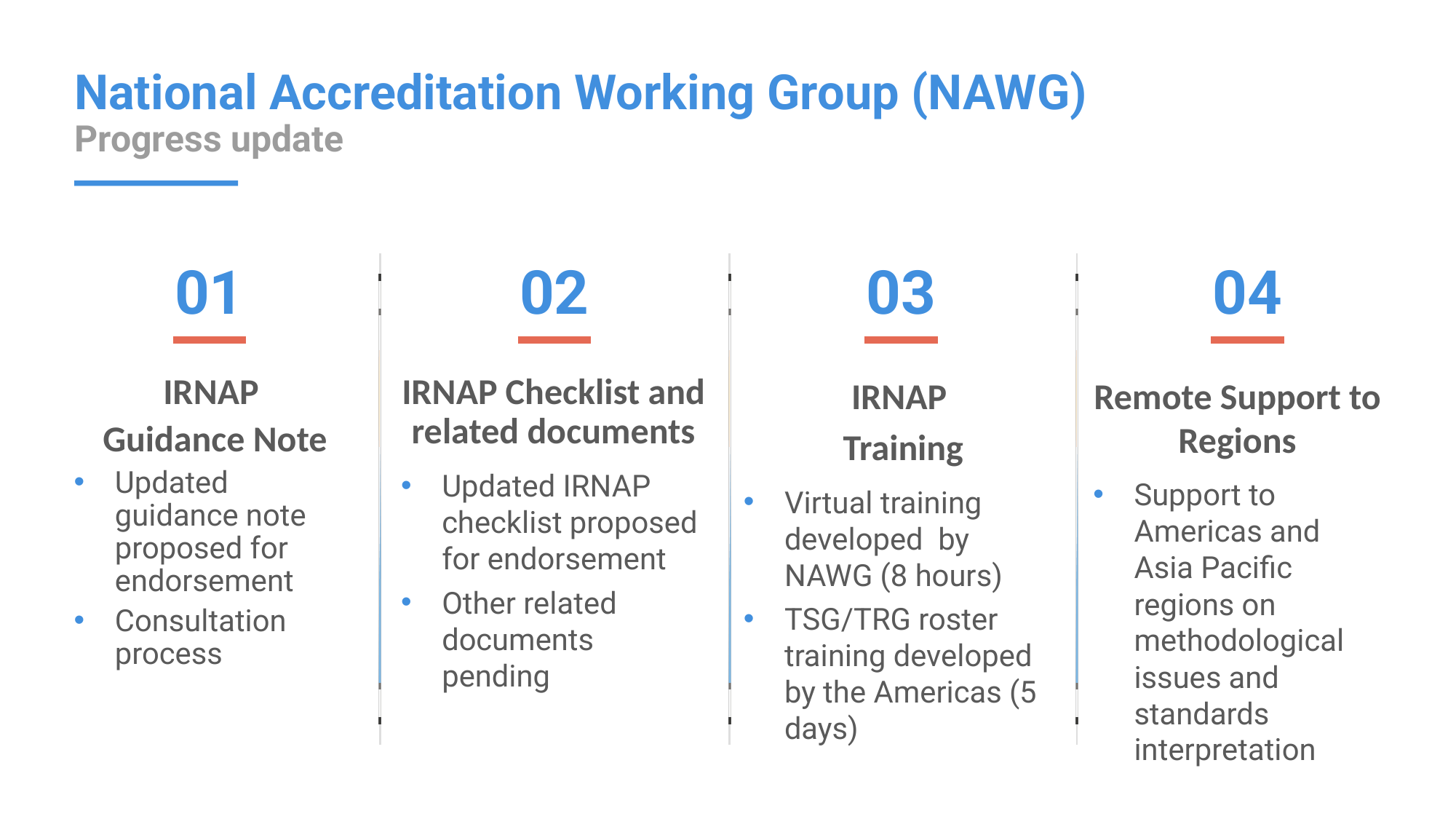

National Accreditation Working Group (NAWG)
Progress update

01
02

03

04
IRNAP
Guidance Note
Updated guidance note proposed for endorsement
Consultation process

IRNAP Checklist and related documents
Updated IRNAP checklist proposed for endorsement
Other related documents pending

IRNAP
Training
Virtual training developed  by NAWG (8 hours)
TSG/TRG roster training developed by the Americas (5 days)
Remote Support to Regions
Support to Americas and Asia Pacific regions on methodological issues and standards interpretation